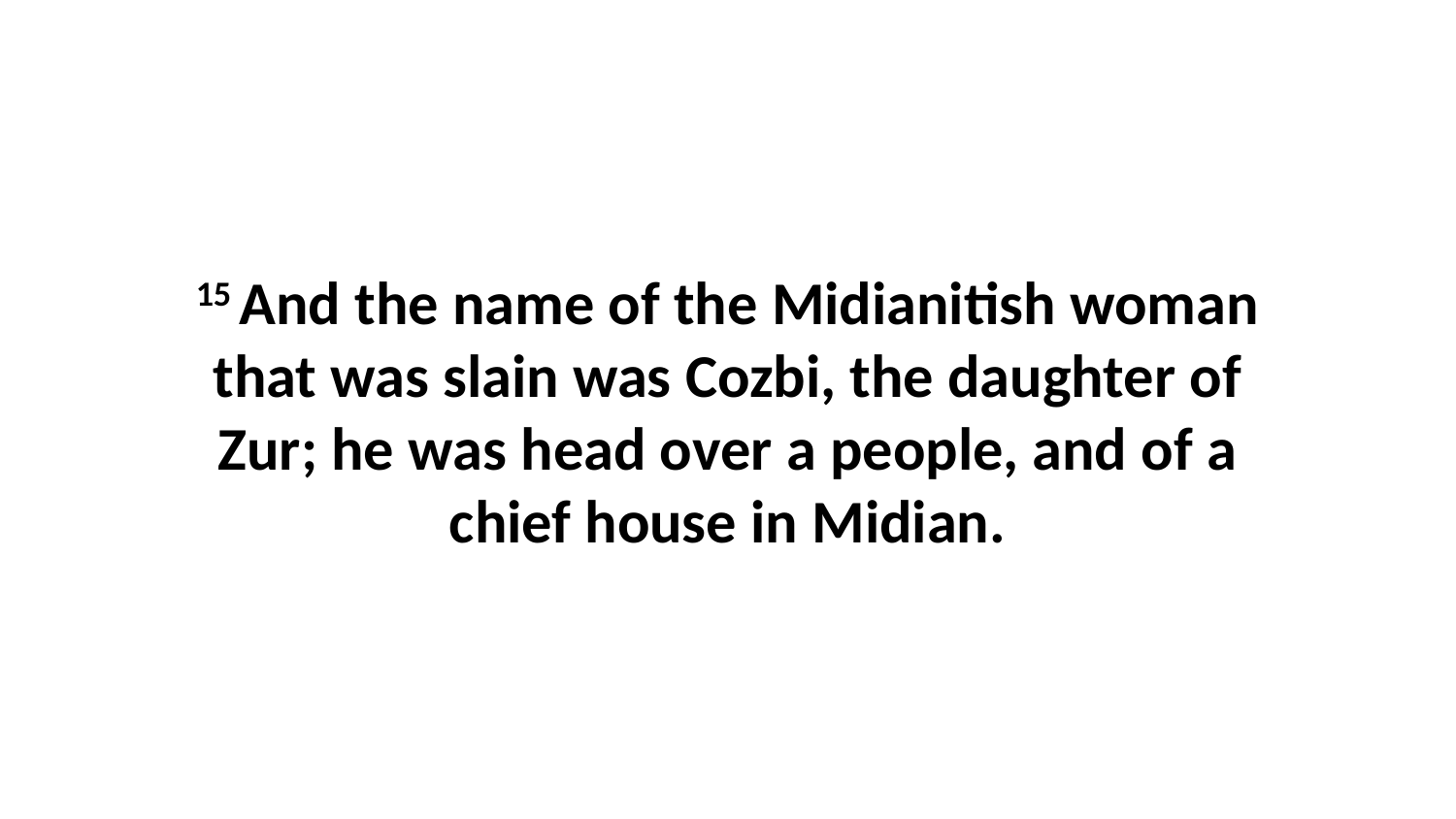

15 And the name of the Midianitish woman that was slain was Cozbi, the daughter of Zur; he was head over a people, and of a chief house in Midian.